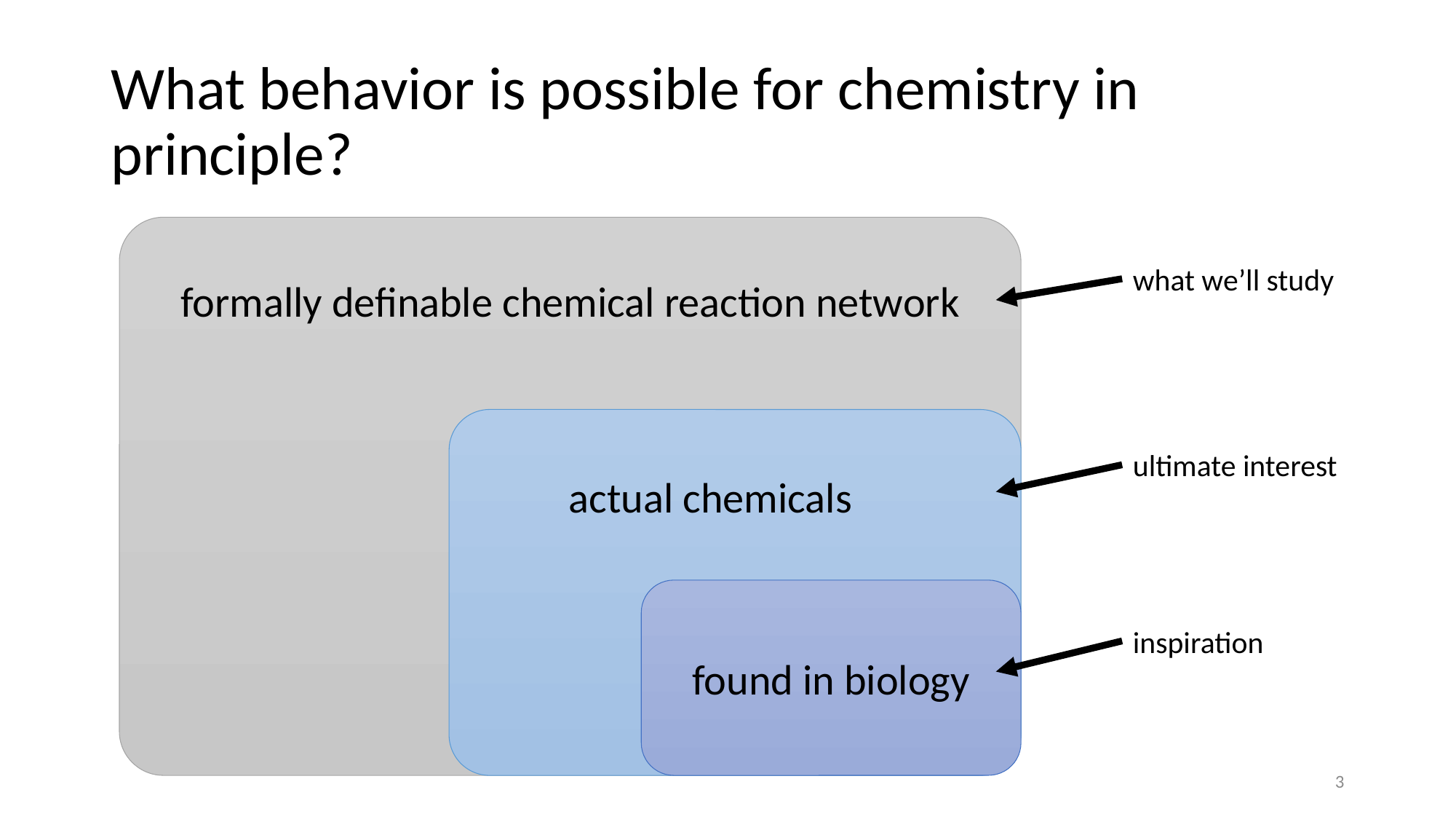

# What behavior is possible for chemistry in principle?

what we’ll study
formally definable chemical reaction network

ultimate interest
actual chemicals
found in biology
inspiration
3